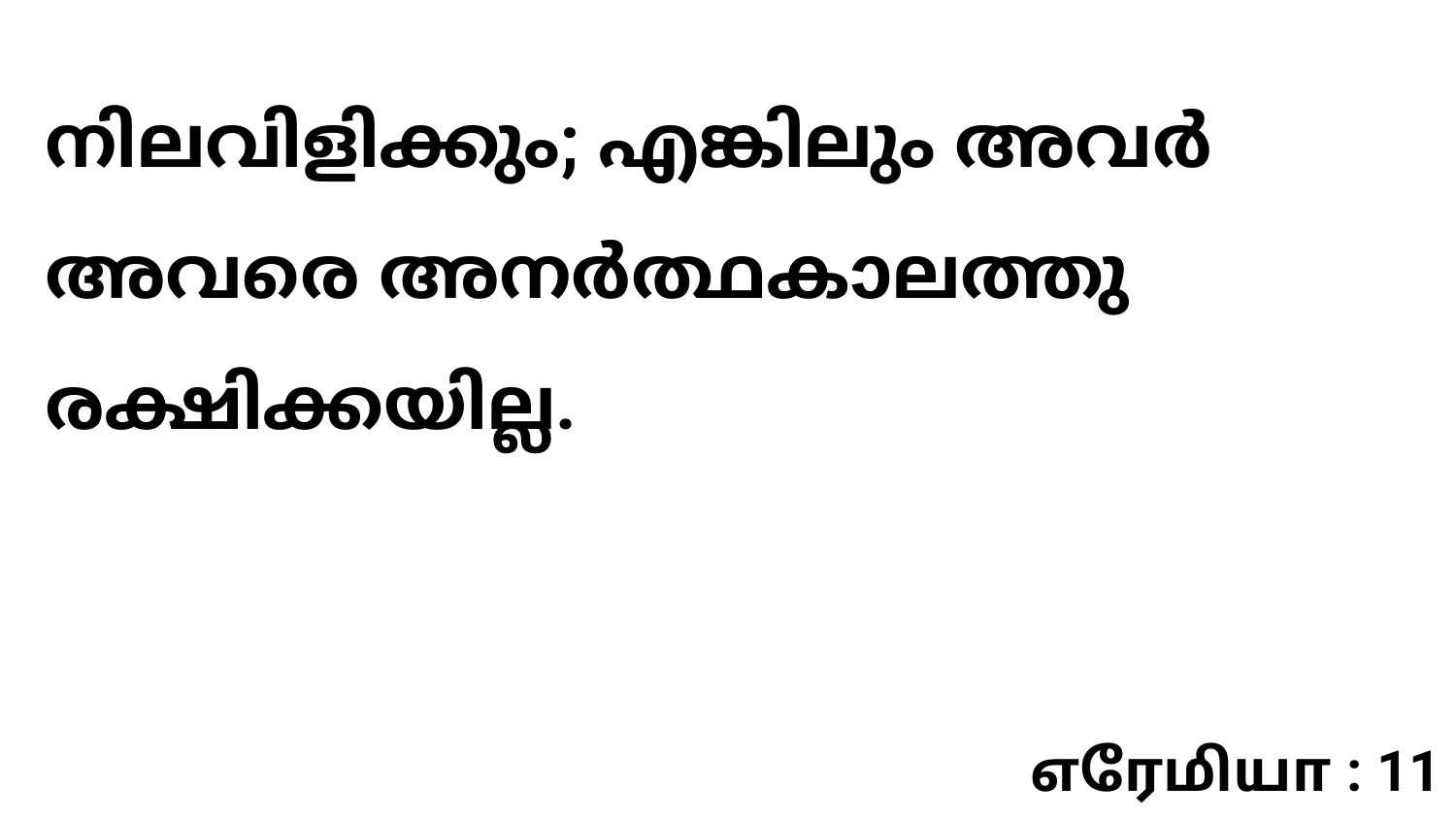

നിലവിളിക്കും; എങ്കിലും അവർ അവരെ അനർത്ഥകാലത്തു രക്ഷിക്കയില്ല.
எரேமியா : 11